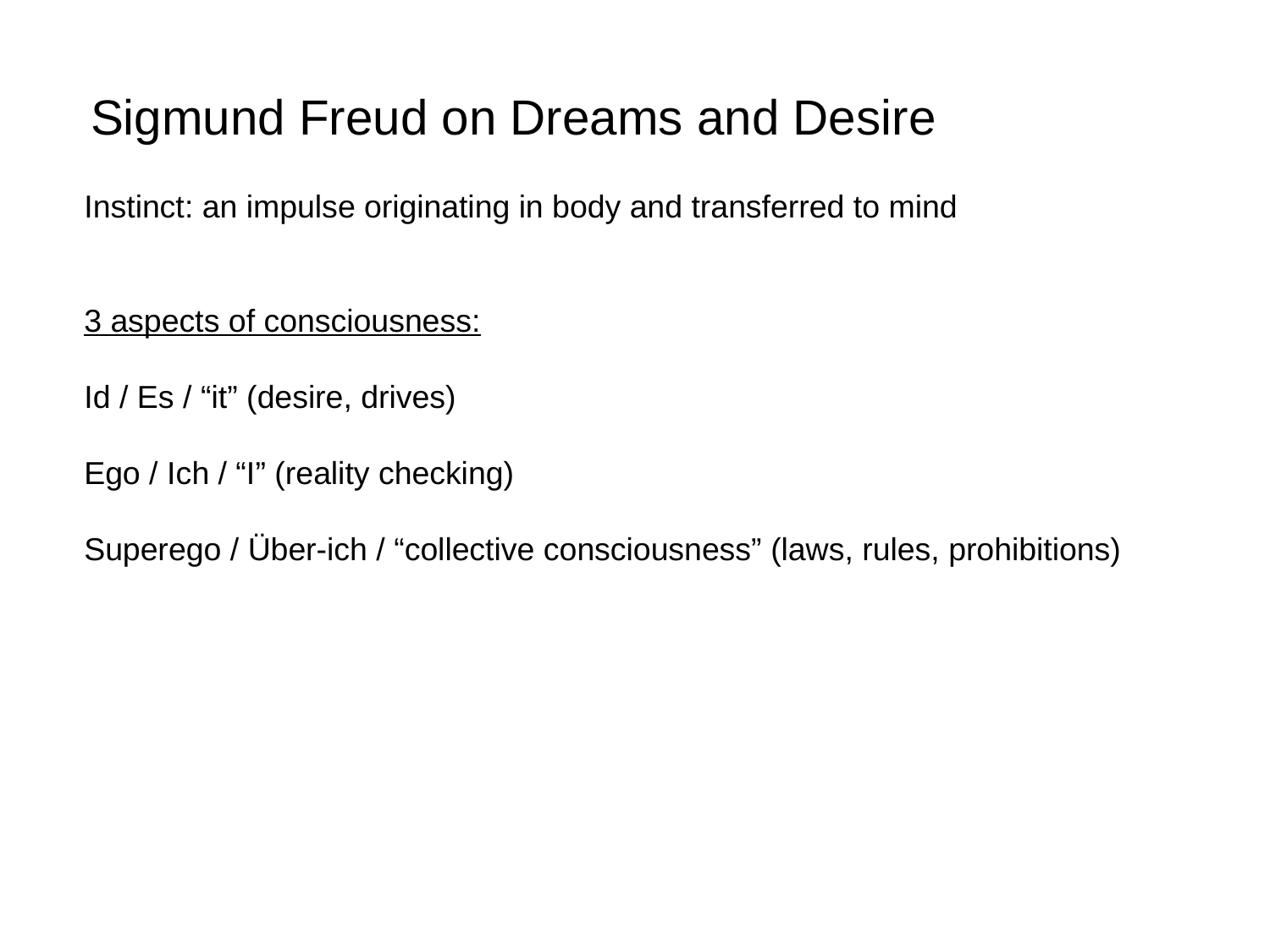

Sigmund Freud on Dreams and Desire
Instinct: an impulse originating in body and transferred to mind

3 aspects of consciousness:

Id / Es / “it” (desire, drives)

Ego / Ich / “I” (reality checking)

Superego / Über-ich / “collective consciousness” (laws, rules, prohibitions)